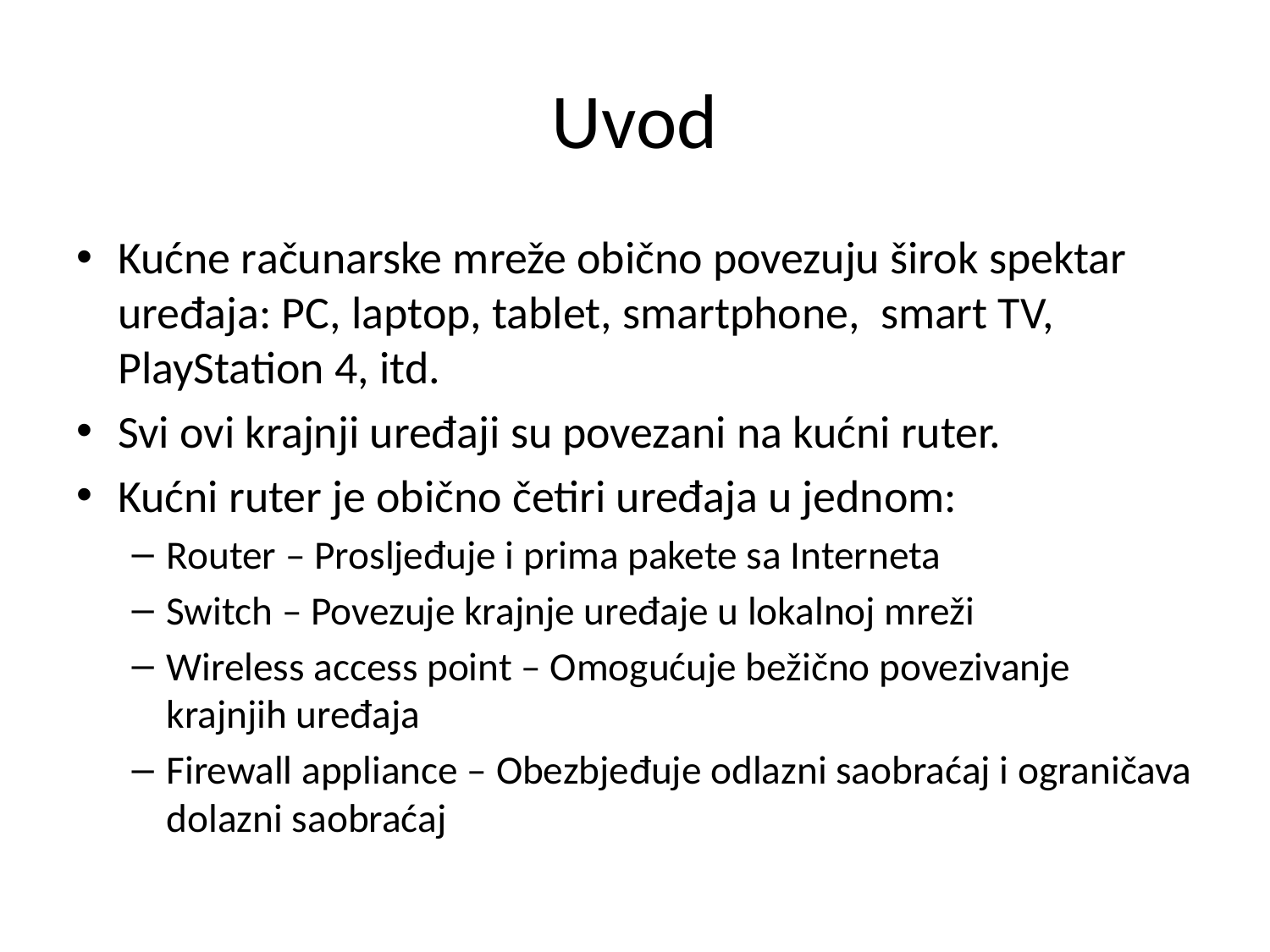

# Uvod
Kućne računarske mreže obično povezuju širok spektar uređaja: PC, laptop, tablet, smartphone,  smart TV, PlayStation 4, itd.
Svi ovi krajnji uređaji su povezani na kućni ruter.
Kućni ruter je obično četiri uređaja u jednom:
Router – Prosljeđuje i prima pakete sa Interneta
Switch – Povezuje krajnje uređaje u lokalnoj mreži
Wireless access point – Omogućuje bežično povezivanje krajnjih uređaja
Firewall appliance – Obezbjeđuje odlazni saobraćaj i ograničava dolazni saobraćaj